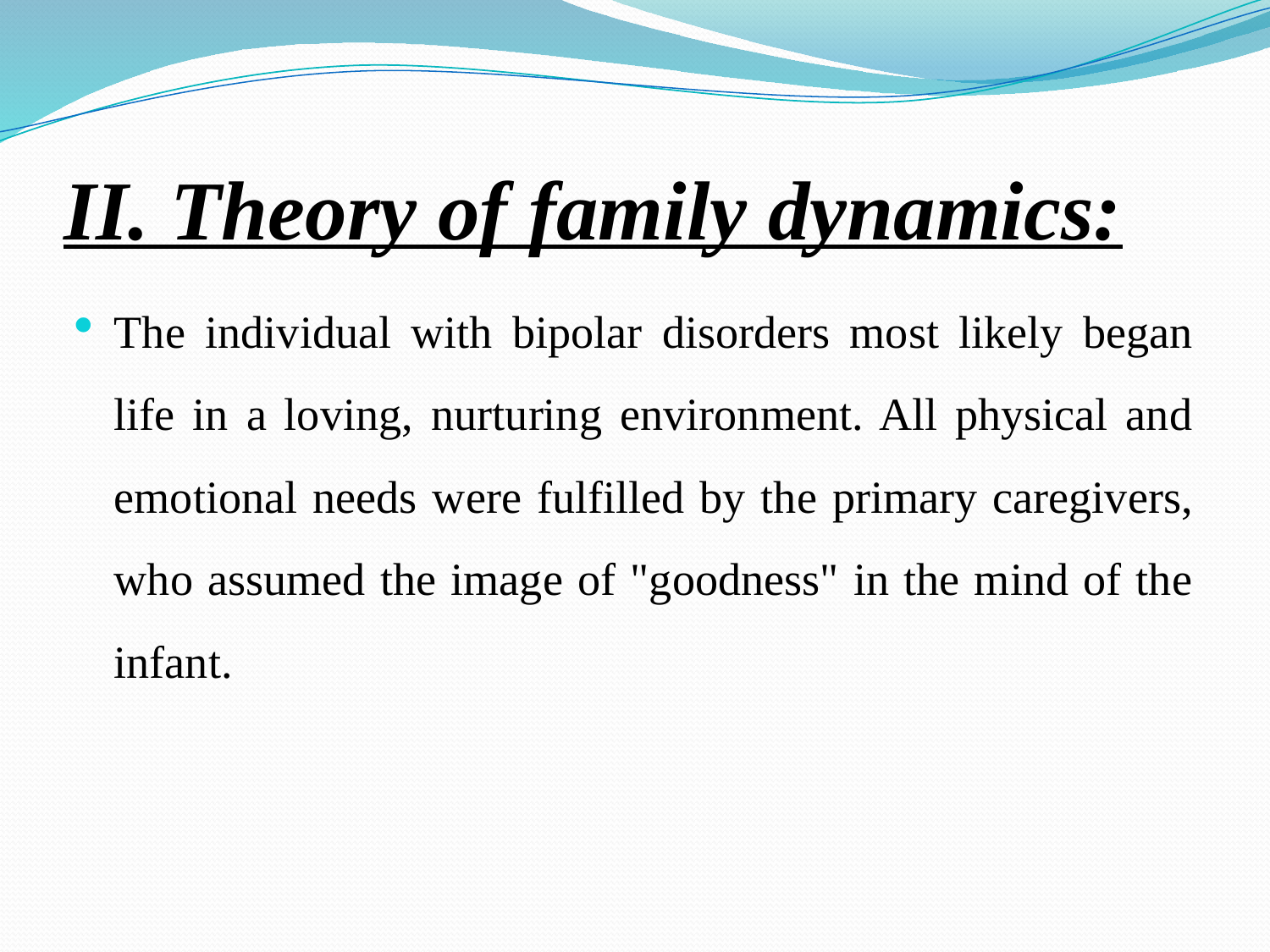

# II. Theory of family dynamics:
The individual with bipolar disorders most likely began life in a loving, nurturing environment. All physical and emotional needs were fulfilled by the primary caregivers, who assumed the image of "goodness" in the mind of the infant.